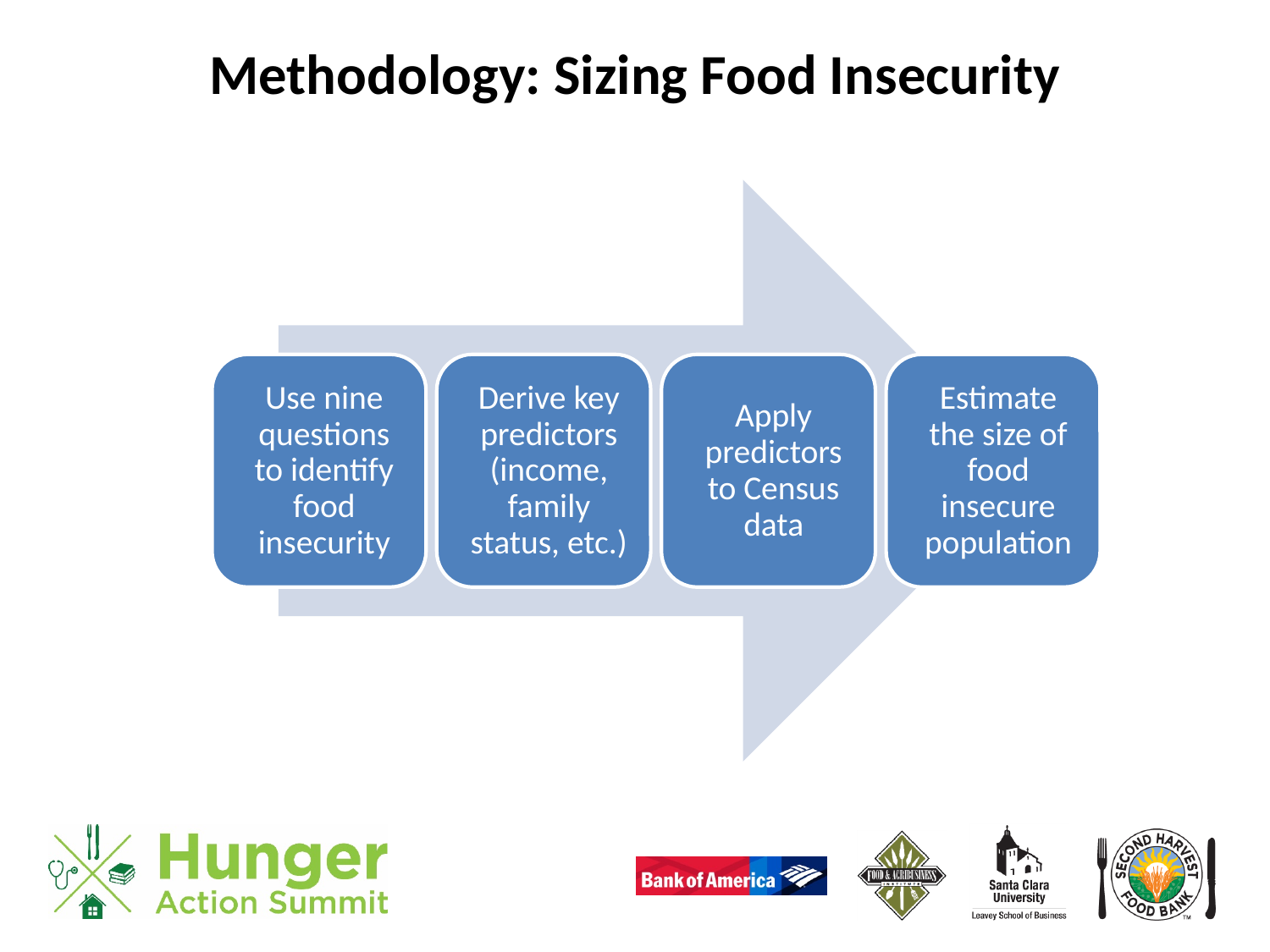

# Methodology: Sizing Food Insecurity
Use nine questions to identify food insecurity
Derive key predictors (income, family status, etc.)
Apply predictors to Census data
Estimate the size of food insecure population